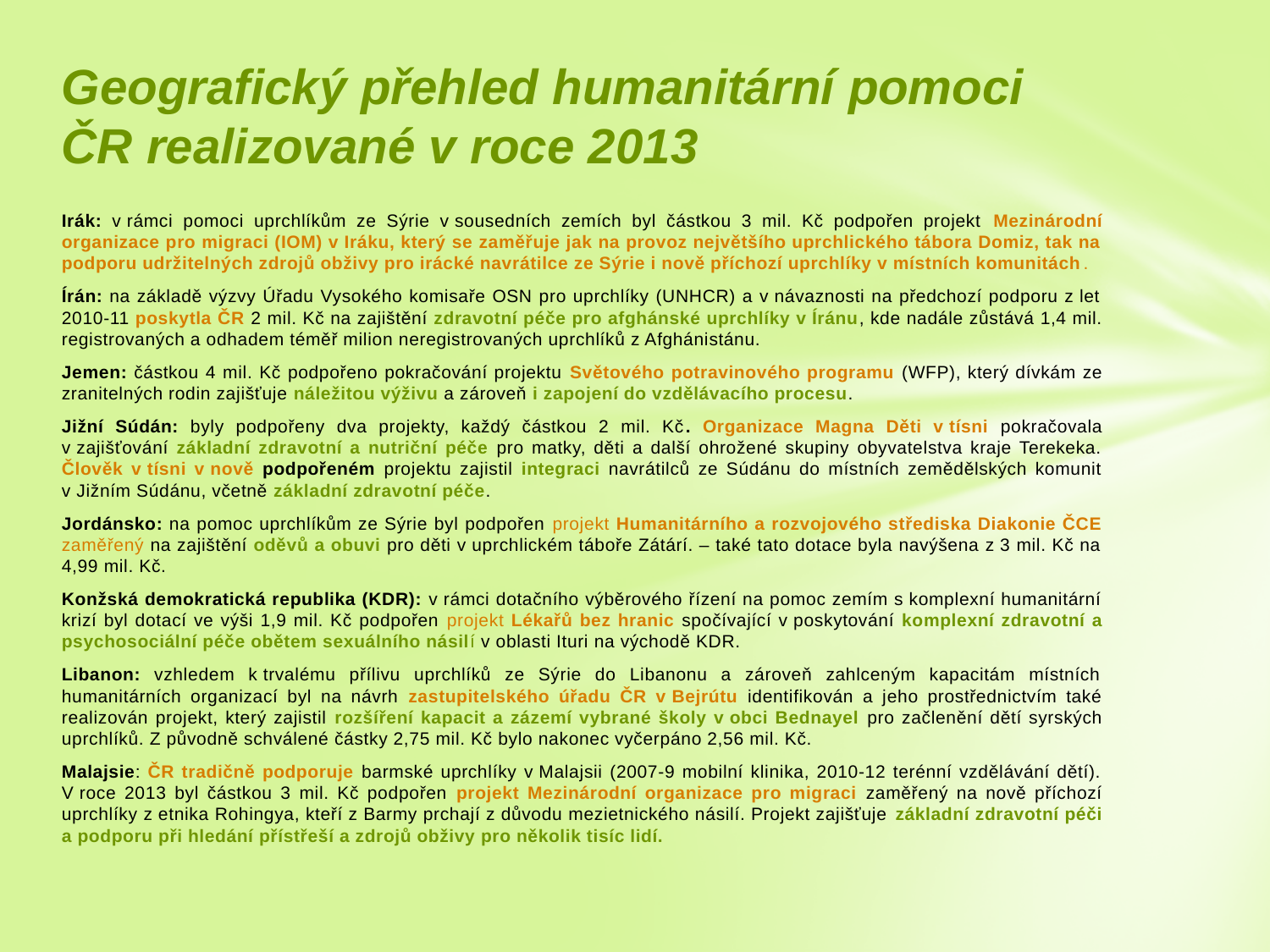

# Geografický přehled humanitární pomoci ČR realizované v roce 2013
Irák: v rámci pomoci uprchlíkům ze Sýrie v sousedních zemích byl částkou 3 mil. Kč podpořen projekt Mezinárodní organizace pro migraci (IOM) v Iráku, který se zaměřuje jak na provoz největšího uprchlického tábora Domiz, tak na podporu udržitelných zdrojů obživy pro irácké navrátilce ze Sýrie i nově příchozí uprchlíky v místních komunitách.
Írán: na základě výzvy Úřadu Vysokého komisaře OSN pro uprchlíky (UNHCR) a v návaznosti na předchozí podporu z let 2010-11 poskytla ČR 2 mil. Kč na zajištění zdravotní péče pro afghánské uprchlíky v Íránu, kde nadále zůstává 1,4 mil. registrovaných a odhadem téměř milion neregistrovaných uprchlíků z Afghánistánu.
Jemen: částkou 4 mil. Kč podpořeno pokračování projektu Světového potravinového programu (WFP), který dívkám ze zranitelných rodin zajišťuje náležitou výživu a zároveň i zapojení do vzdělávacího procesu.
Jižní Súdán: byly podpořeny dva projekty, každý částkou 2 mil. Kč. Organizace Magna Děti v tísni pokračovala v zajišťování základní zdravotní a nutriční péče pro matky, děti a další ohrožené skupiny obyvatelstva kraje Terekeka. Člověk v tísni v nově podpořeném projektu zajistil integraci navrátilců ze Súdánu do místních zemědělských komunit v Jižním Súdánu, včetně základní zdravotní péče.
Jordánsko: na pomoc uprchlíkům ze Sýrie byl podpořen projekt Humanitárního a rozvojového střediska Diakonie ČCE zaměřený na zajištění oděvů a obuvi pro děti v uprchlickém táboře Zátárí. – také tato dotace byla navýšena z 3 mil. Kč na 4,99 mil. Kč.
Konžská demokratická republika (KDR): v rámci dotačního výběrového řízení na pomoc zemím s komplexní humanitární krizí byl dotací ve výši 1,9 mil. Kč podpořen projekt Lékařů bez hranic spočívající v poskytování komplexní zdravotní a psychosociální péče obětem sexuálního násilí v oblasti Ituri na východě KDR.
Libanon: vzhledem k trvalému přílivu uprchlíků ze Sýrie do Libanonu a zároveň zahlceným kapacitám místních humanitárních organizací byl na návrh zastupitelského úřadu ČR v Bejrútu identifikován a jeho prostřednictvím také realizován projekt, který zajistil rozšíření kapacit a zázemí vybrané školy v obci Bednayel pro začlenění dětí syrských uprchlíků. Z původně schválené částky 2,75 mil. Kč bylo nakonec vyčerpáno 2,56 mil. Kč.
Malajsie: ČR tradičně podporuje barmské uprchlíky v Malajsii (2007-9 mobilní klinika, 2010-12 terénní vzdělávání dětí). V roce 2013 byl částkou 3 mil. Kč podpořen projekt Mezinárodní organizace pro migraci zaměřený na nově příchozí uprchlíky z etnika Rohingya, kteří z Barmy prchají z důvodu mezietnického násilí. Projekt zajišťuje základní zdravotní péči a podporu při hledání přístřeší a zdrojů obživy pro několik tisíc lidí.